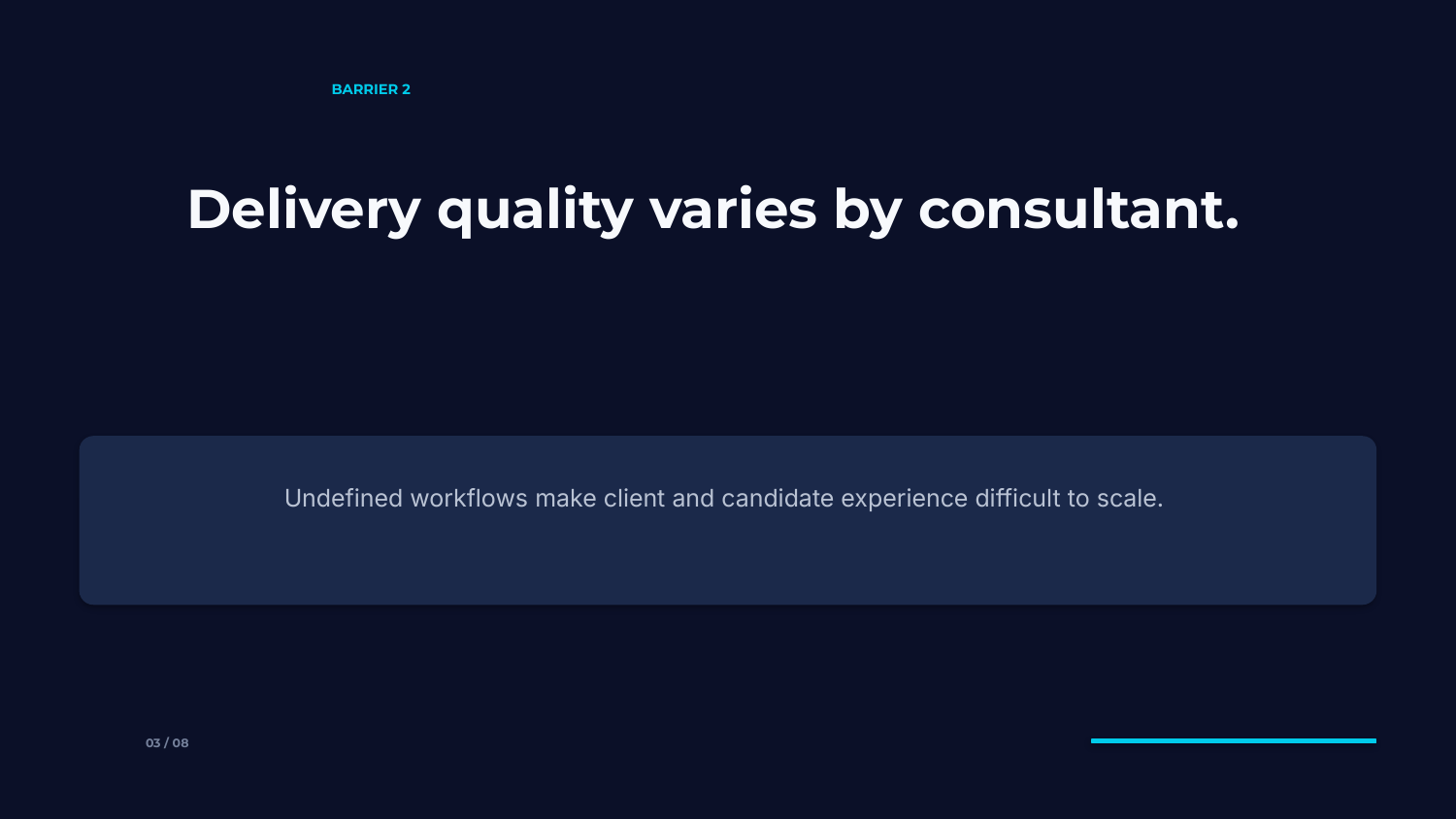

BARRIER 2
Delivery quality varies by consultant.

Undefined workflows make client and candidate experience difficult to scale.
03 / 08